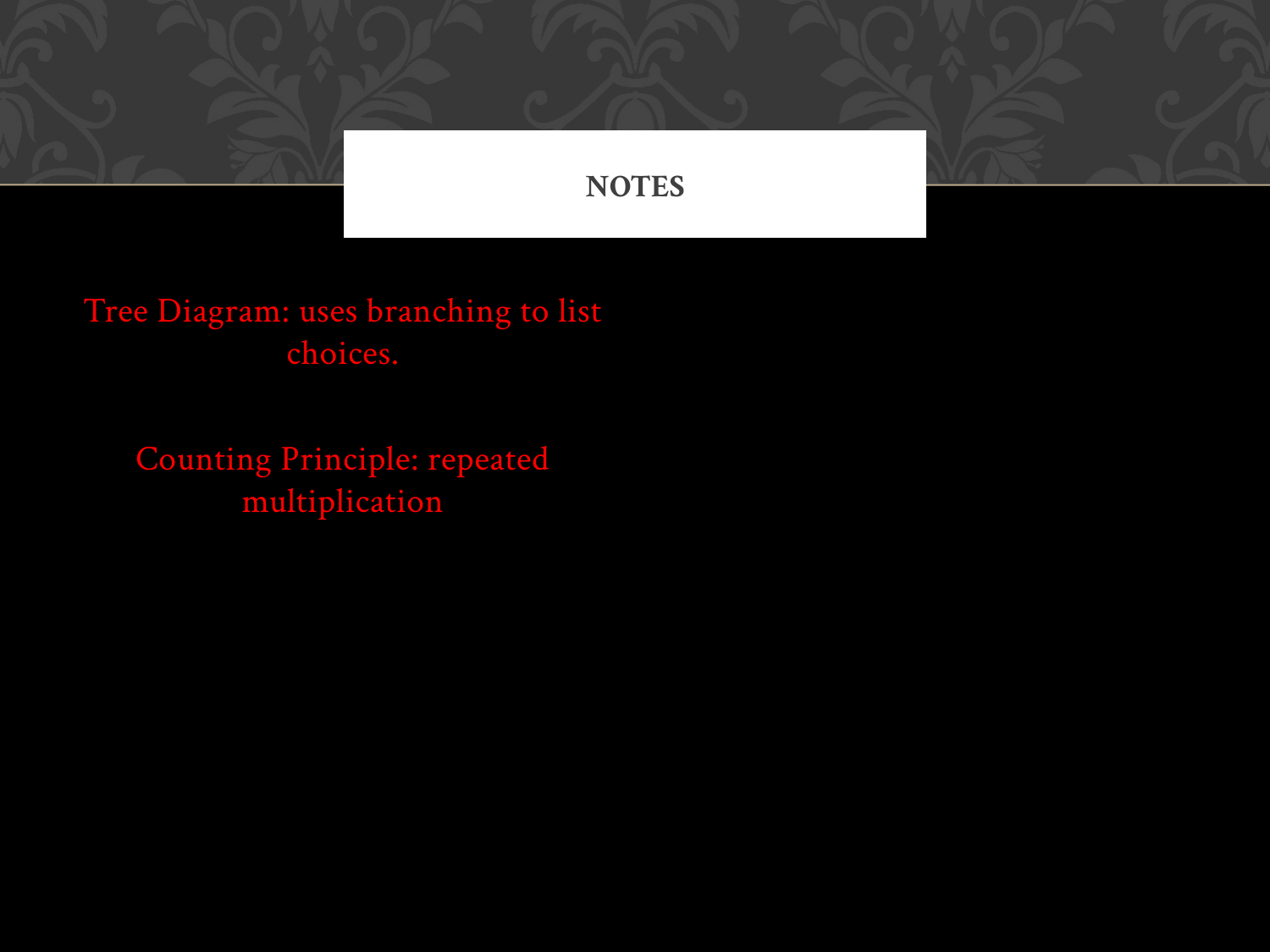

# Notes
Tree Diagram: uses branching to list choices.

Counting Principle: repeated multiplication